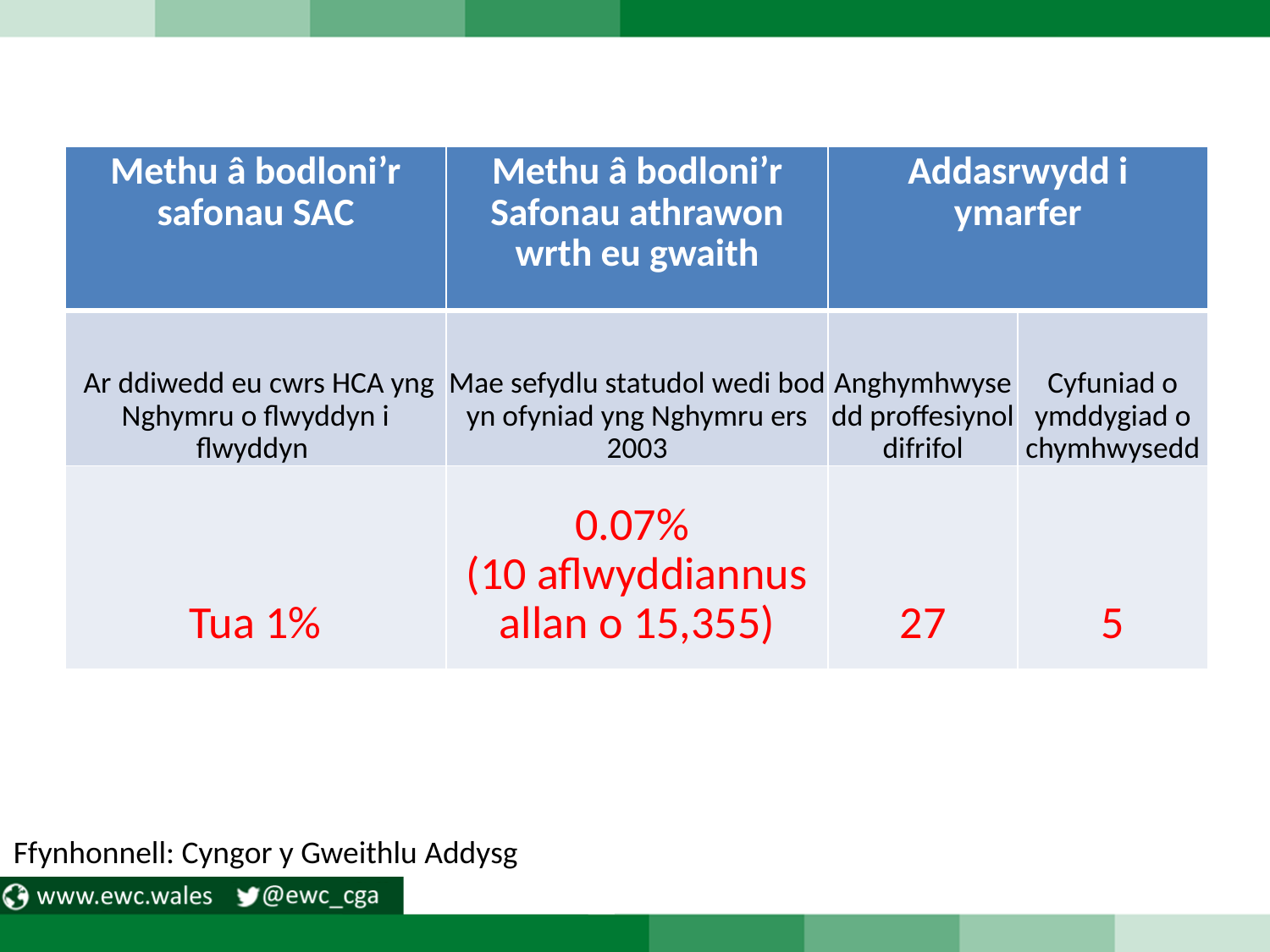

| Methu â bodloni’r safonau SAC | Methu â bodloni’r Safonau athrawon wrth eu gwaith | Addasrwydd i ymarfer |  |
| --- | --- | --- | --- |
| Ar ddiwedd eu cwrs HCA yng Nghymru o flwyddyn i flwyddyn | Mae sefydlu statudol wedi bod yn ofyniad yng Nghymru ers 2003 | Anghymhwysedd proffesiynol difrifol | Cyfuniad o ymddygiad o chymhwysedd |
| Tua 1% | 0.07% (10 aflwyddiannus allan o 15,355) | 27 | 5 |
Ffynhonnell: Cyngor y Gweithlu Addysg